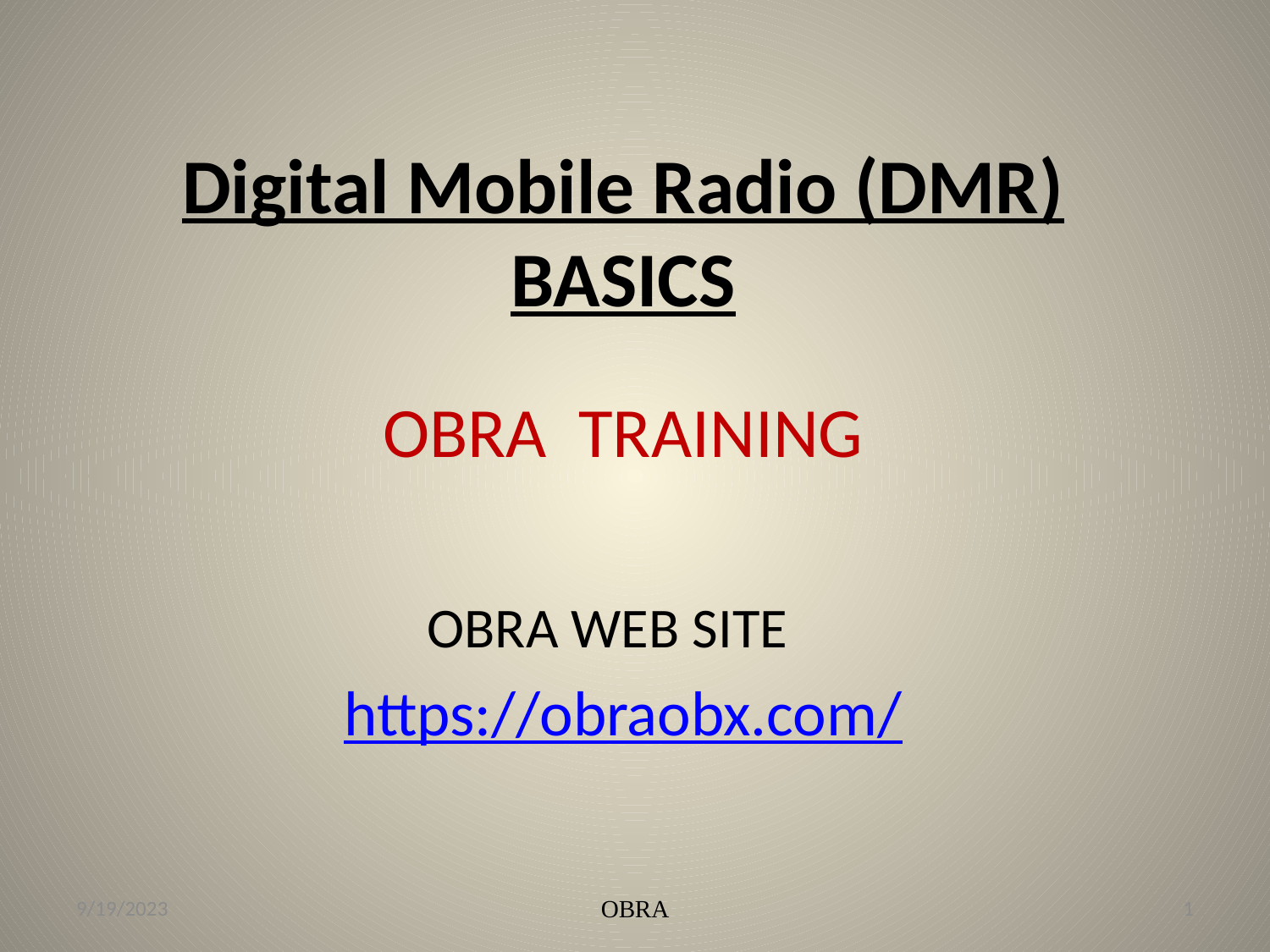

# Digital Mobile Radio (DMR) BASICS
OBRA  TRAINING
OBRA WEB SITE
https://obraobx.com/

9/19/2023
OBRA
1